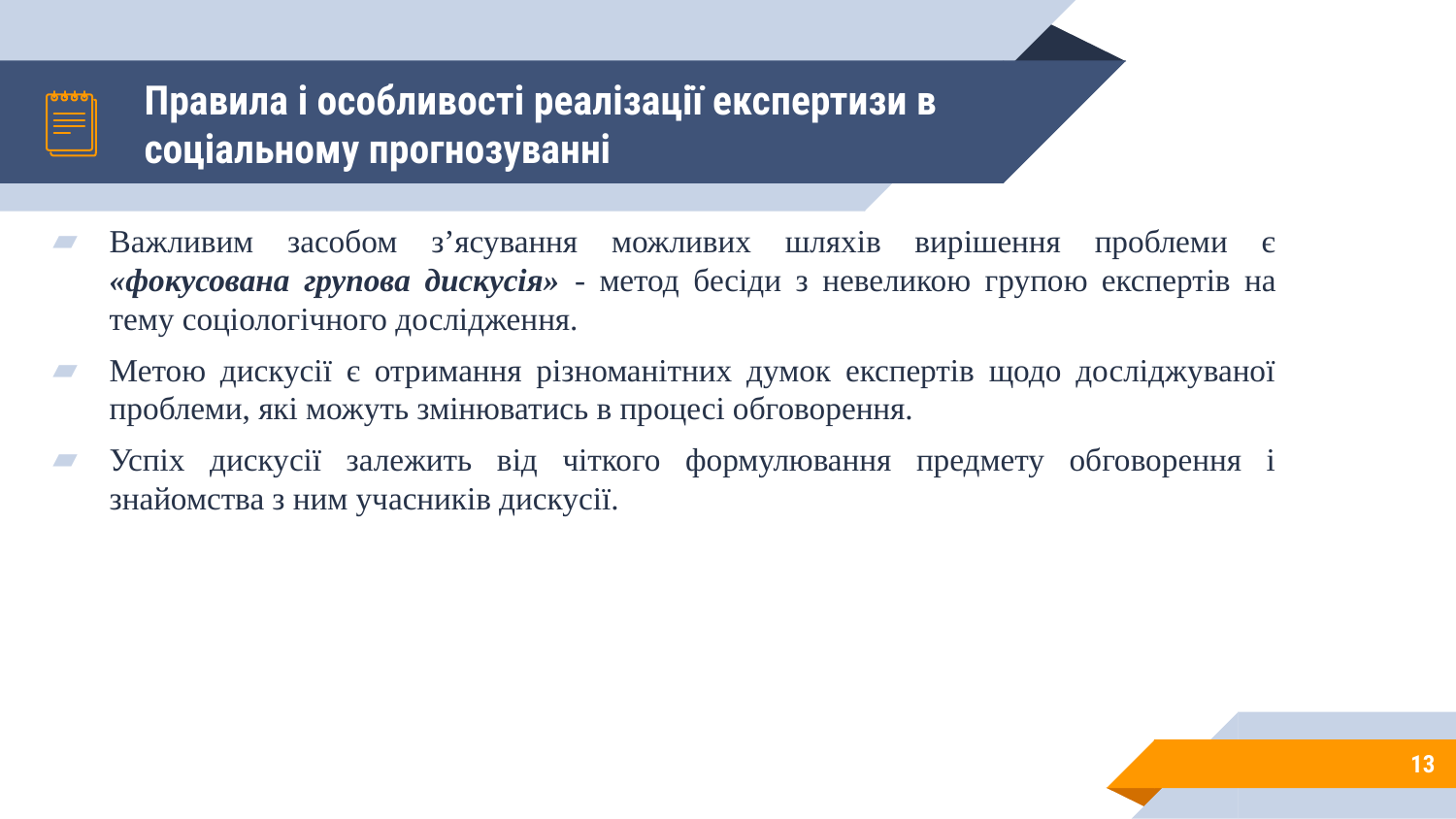

# Правила і особливості реалізації експертизи в соціальному прогнозуванні

Важливим засобом з’ясування можливих шляхів вирішення проблеми є «фокусована групова дискусія» - метод бесіди з невеликою групою експертів на тему соціологічного дослідження.
Метою дискусії є отримання різноманітних думок експертів щодо досліджуваної проблеми, які можуть змінюватись в процесі обговорення.
Успіх дискусії залежить від чіткого формулювання предмету обговорення і знайомства з ним учасників дискусії.
13